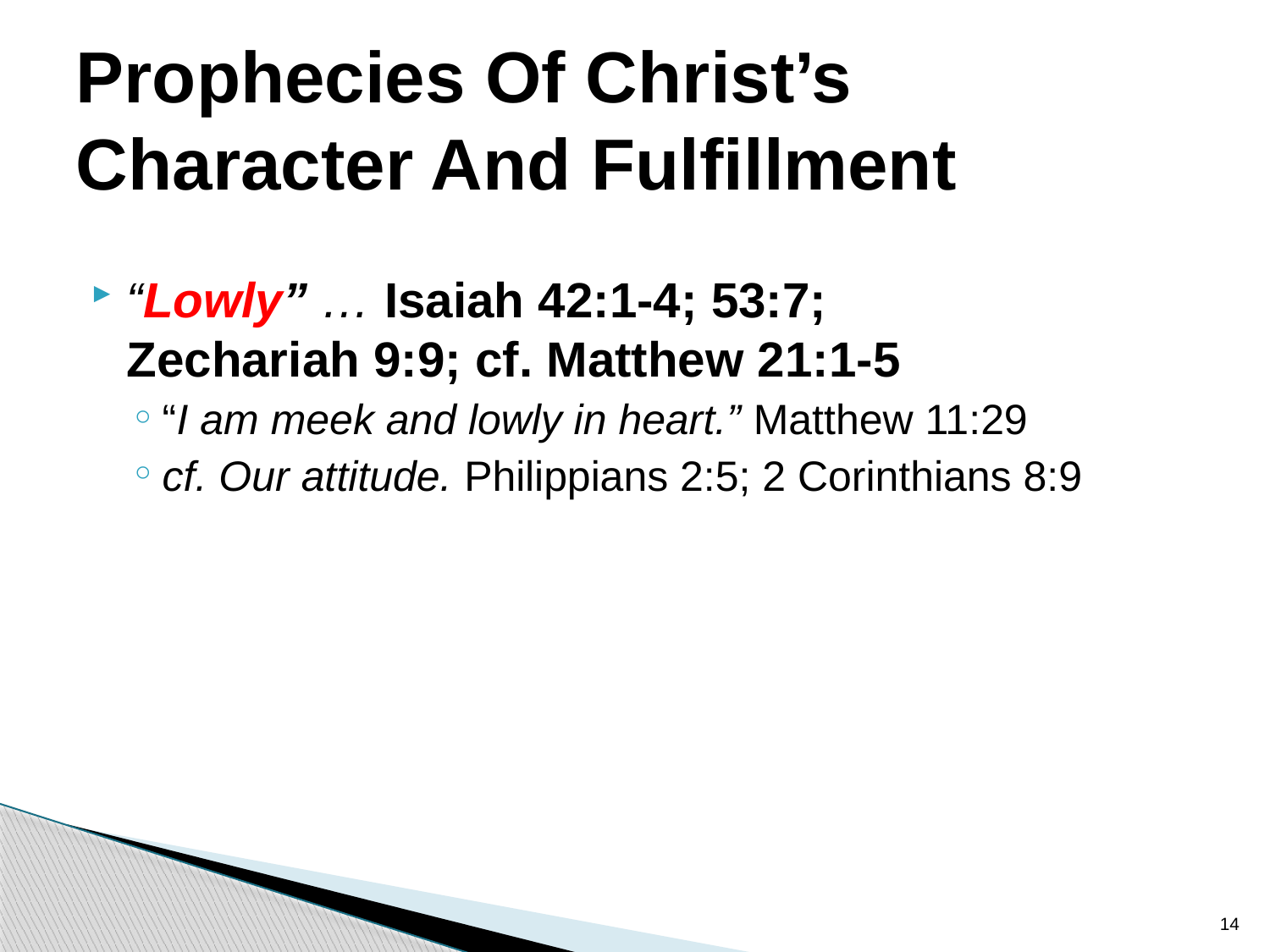

# Prophecies Of Christ’s Character And Fulfillment
“Lowly” … Isaiah 42:1-4; 53:7;
Zechariah 9:9; cf. Matthew 21:1-5
“I am meek and lowly in heart.” Matthew 11:29
cf. Our attitude. Philippians 2:5; 2 Corinthians 8:9
14